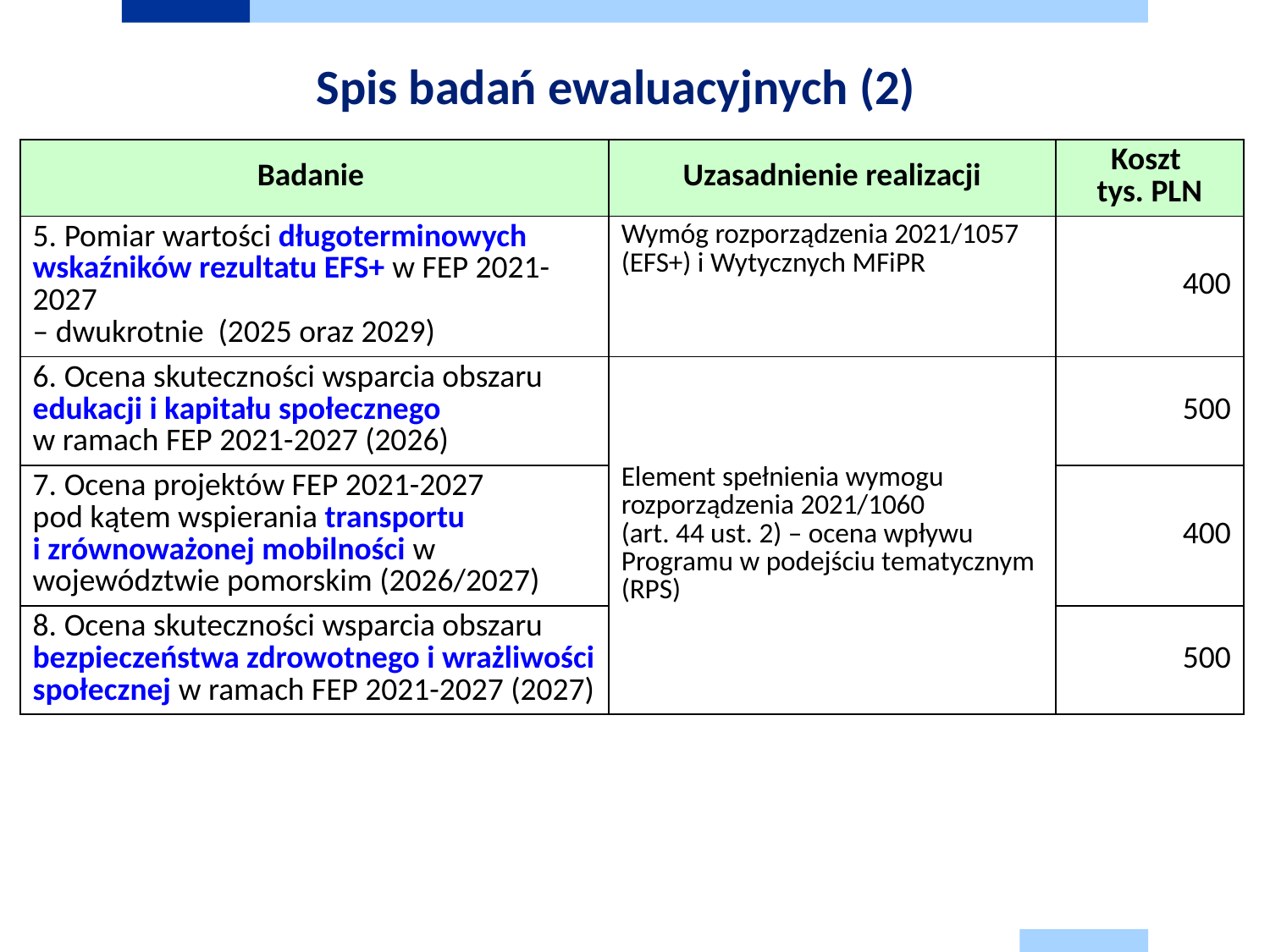

# Spis badań ewaluacyjnych (2)
| Badanie | Uzasadnienie realizacji | Koszt tys. PLN |
| --- | --- | --- |
| 5. Pomiar wartości długoterminowych wskaźników rezultatu EFS+ w FEP 2021-2027 – dwukrotnie (2025 oraz 2029) | Wymóg rozporządzenia 2021/1057 (EFS+) i Wytycznych MFiPR | 400 |
| 6. Ocena skuteczności wsparcia obszaru edukacji i kapitału społecznego w ramach FEP 2021-2027 (2026) | Element spełnienia wymogu rozporządzenia 2021/1060 (art. 44 ust. 2) – ocena wpływu Programu w podejściu tematycznym (RPS) | 500 |
| 7. Ocena projektów FEP 2021-2027 pod kątem wspierania transportu i zrównoważonej mobilności w województwie pomorskim (2026/2027) |  | 400 |
| 8. Ocena skuteczności wsparcia obszaru bezpieczeństwa zdrowotnego i wrażliwości społecznej w ramach FEP 2021-2027 (2027) |  | 500 |